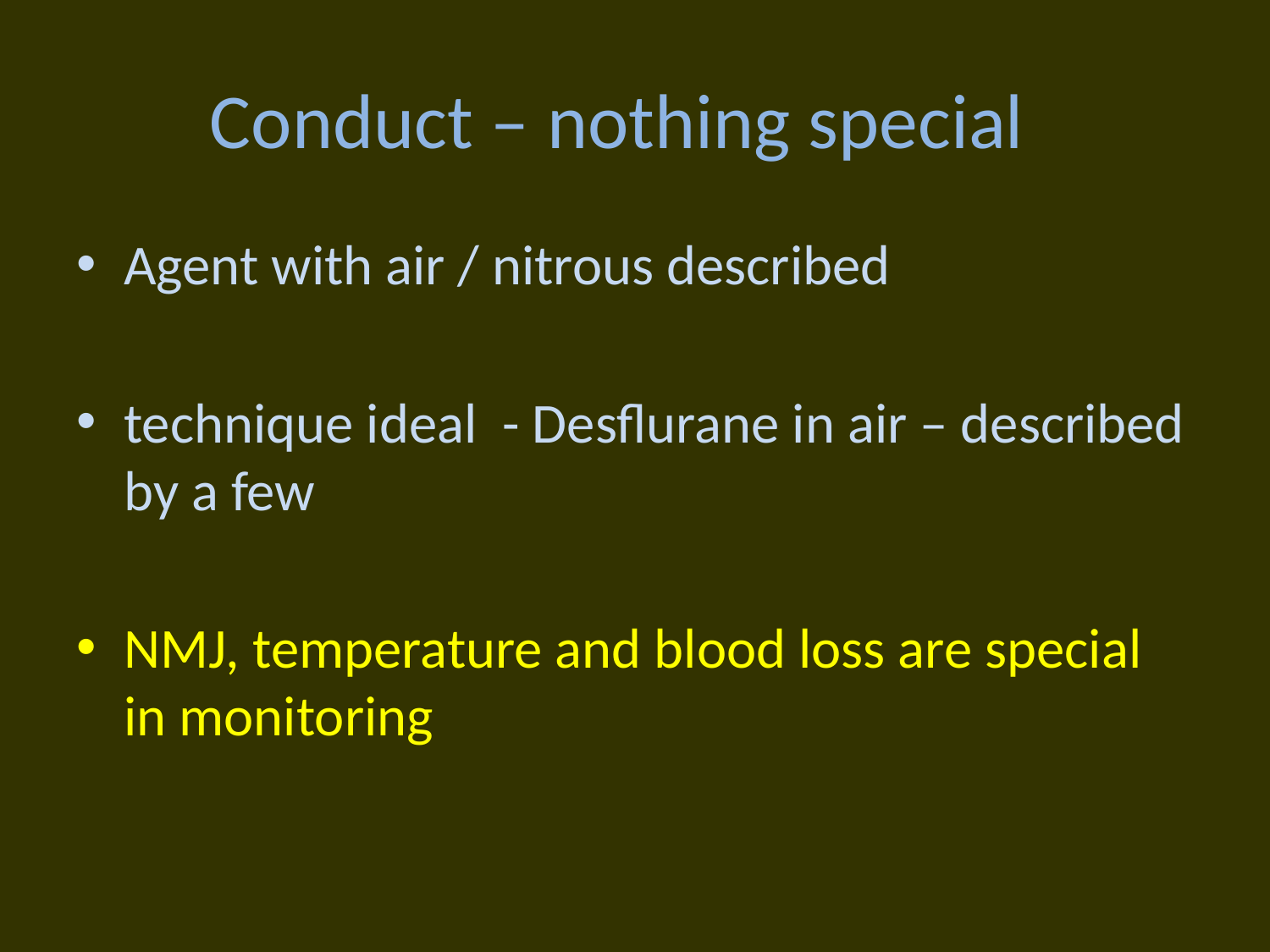

# Conduct – nothing special
Agent with air / nitrous described

technique ideal  - Desflurane in air – described by a few

NMJ, temperature and blood loss are special in monitoring